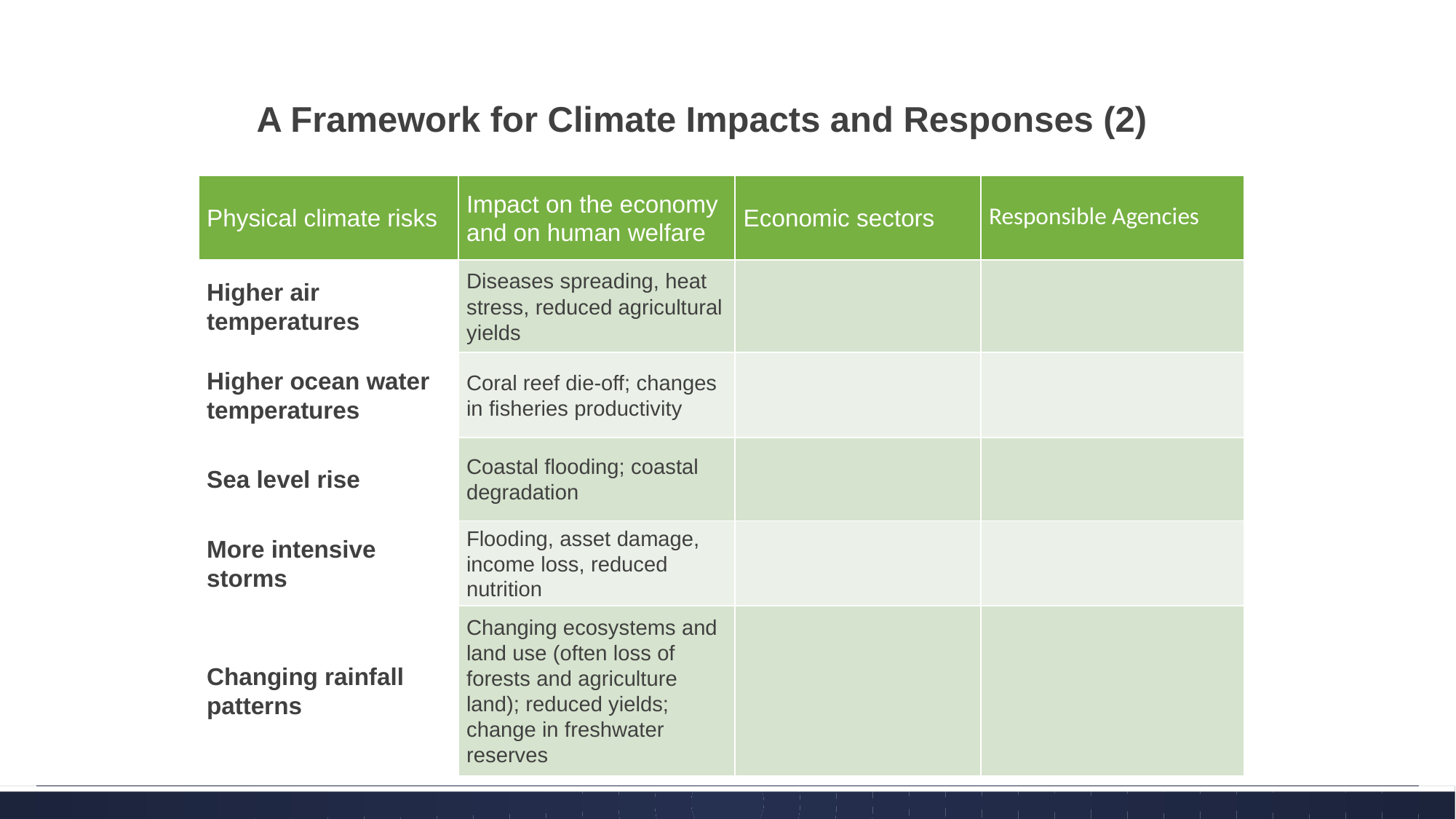

# A Framework for Climate Impacts and Responses (2)

| Physical climate risks | Impact on the economy and on human welfare | Economic sectors | Responsible Agencies |
| --- | --- | --- | --- |
| Higher air temperatures | Diseases spreading, heat stress, reduced agricultural yields |  |  |
| Higher ocean water temperatures | Coral reef die-off; changes in fisheries productivity |  |  |
| Sea level rise | Coastal flooding; coastal degradation |  |  |
| More intensive storms | Flooding, asset damage, income loss, reduced nutrition |  |  |
| Changing rainfall patterns | Changing ecosystems and land use (often loss of forests and agriculture land); reduced yields; change in freshwater reserves |  |  |